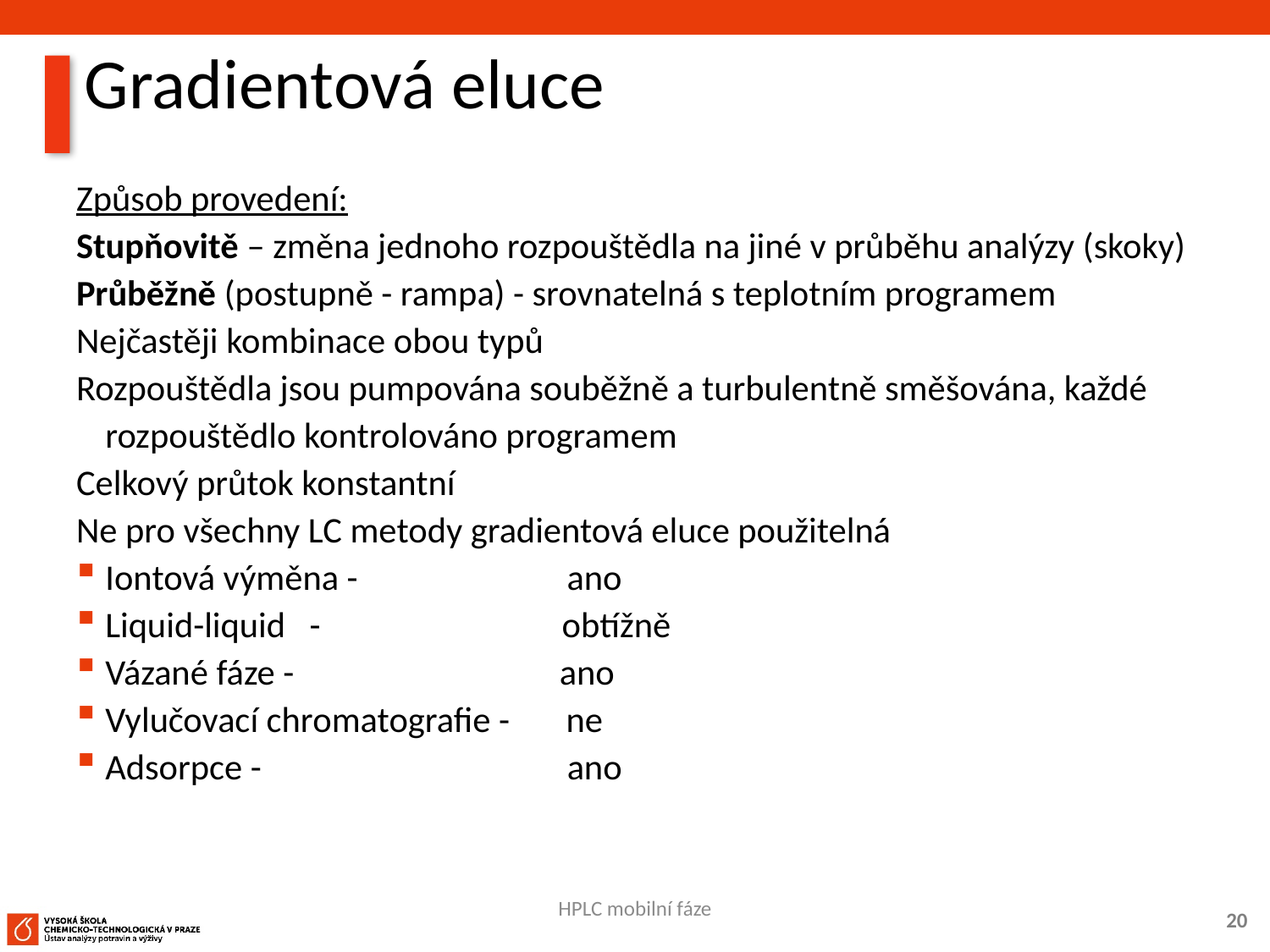

HPLC mobilní fáze
# Gradientová eluce
Způsob provedení:
Stupňovitě – změna jednoho rozpouštědla na jiné v průběhu analýzy (skoky)
Průběžně (postupně - rampa) - srovnatelná s teplotním programem
Nejčastěji kombinace obou typů
Rozpouštědla jsou pumpována souběžně a turbulentně směšována, každé rozpouštědlo kontrolováno programem
Celkový průtok konstantní
Ne pro všechny LC metody gradientová eluce použitelná
Iontová výměna -                          ano
Liquid-liquid   -                              obtížně
Vázané fáze -                                 ano
Vylučovací chromatografie -       ne
Adsorpce -                                      ano